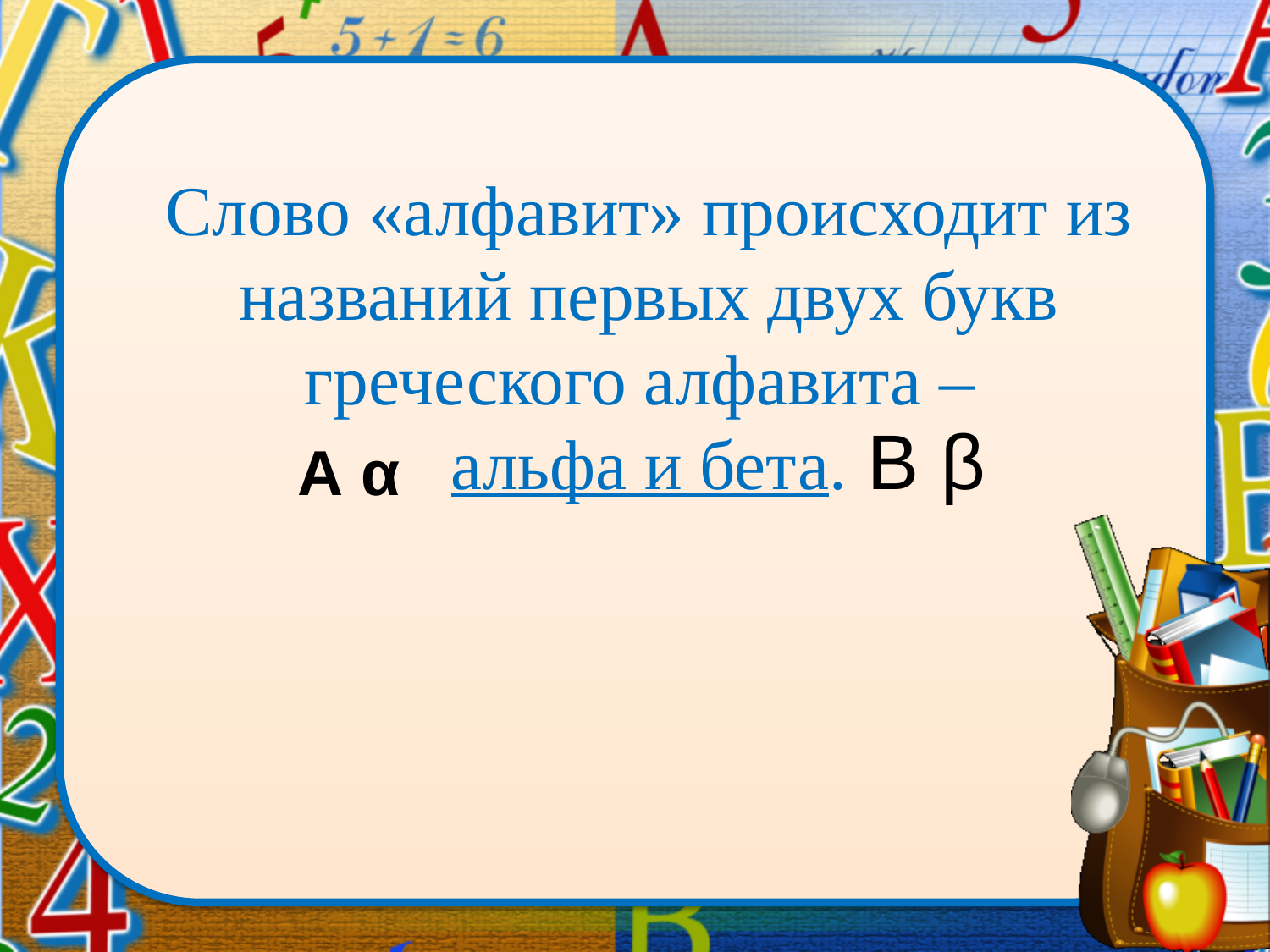

# Слово «алфавит» происходит из названий первых двух букв греческого алфавита – альфа и бета.
Β β
Α α